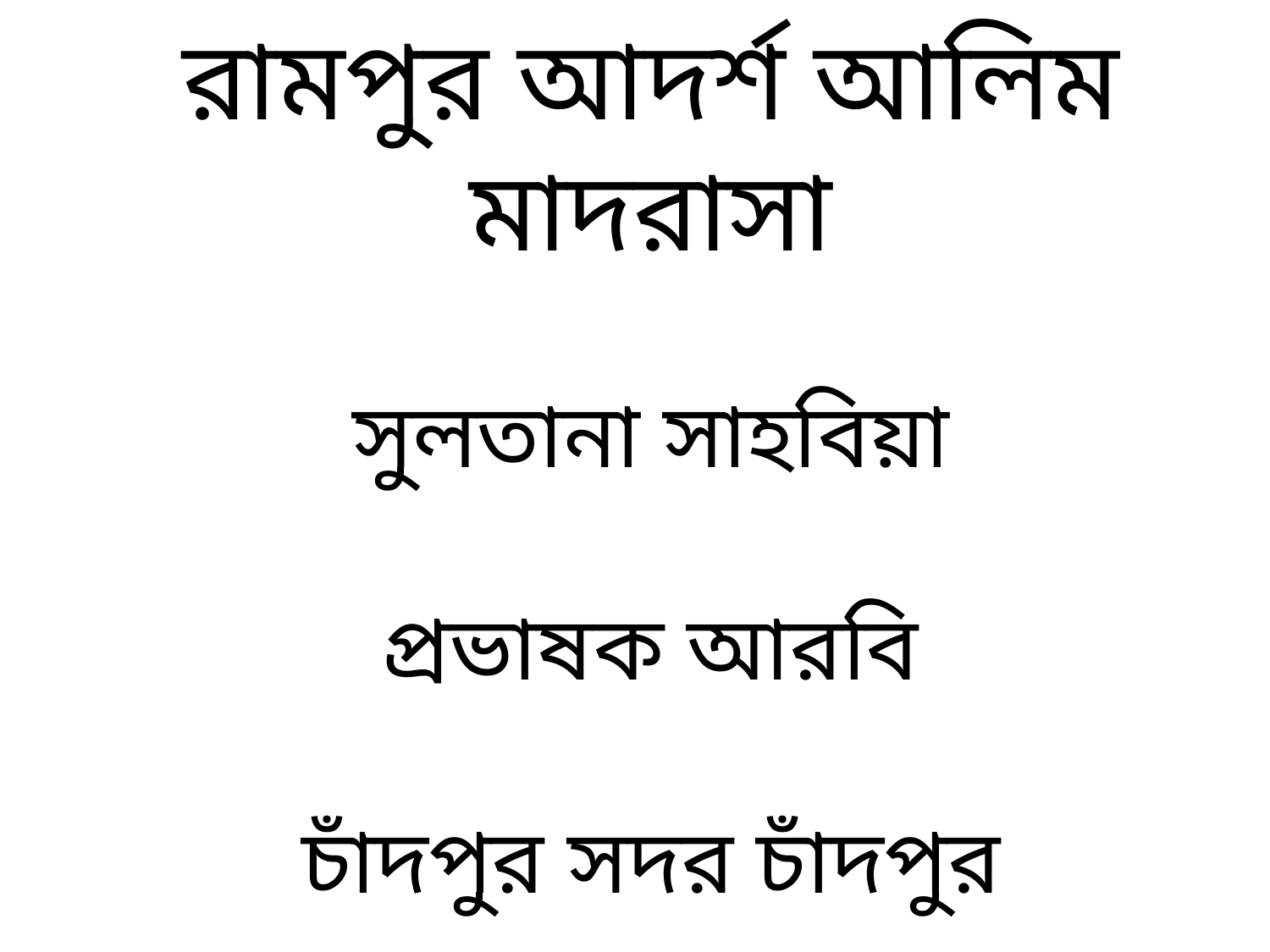

# রামপুর আদর্শ আলিম মাদরাসা সুলতানা সাহবিয়া প্রভাষক আরবি চাঁদপুর সদর চাঁদপুর